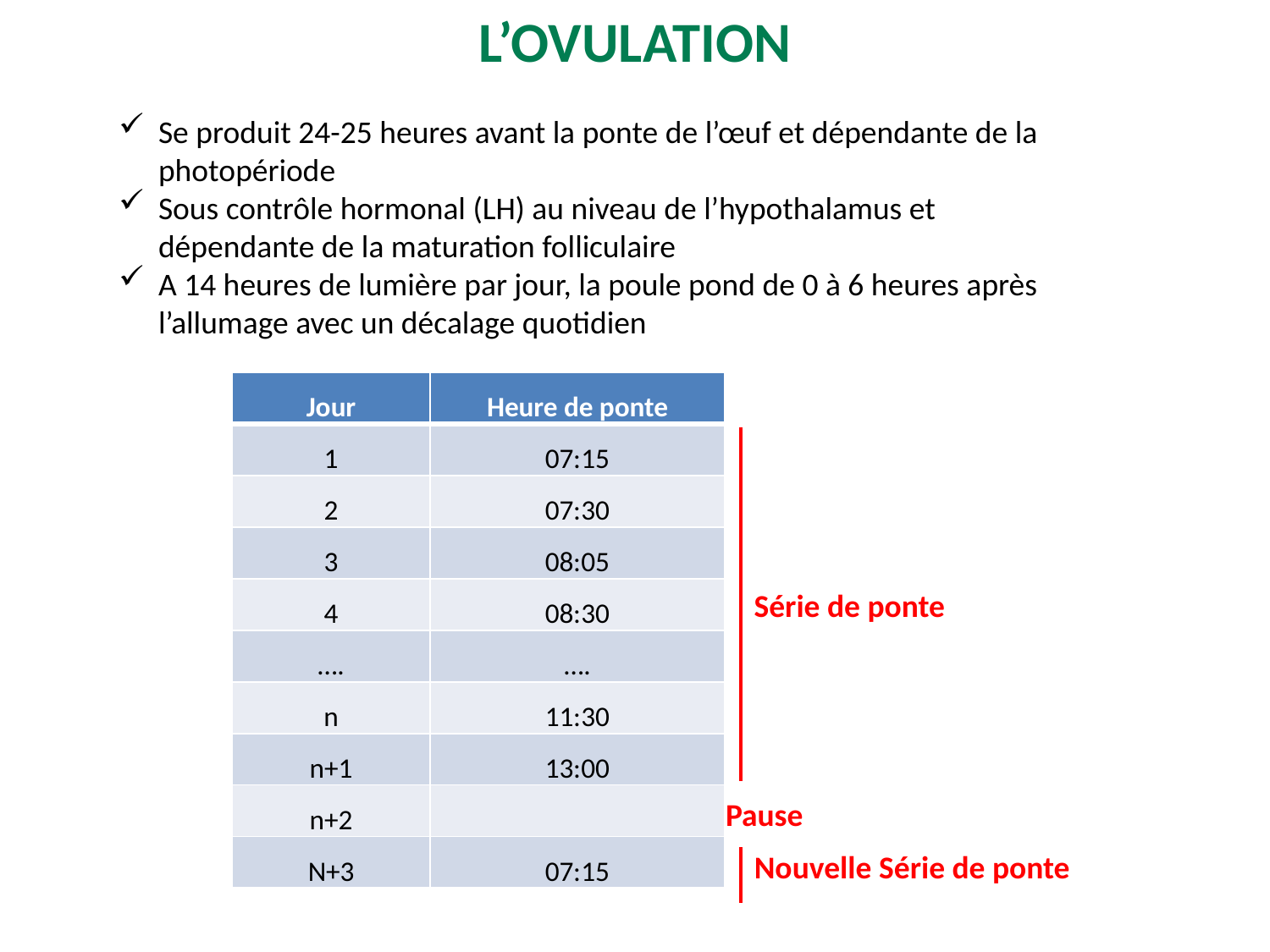

L’OVULATION
Se produit 24-25 heures avant la ponte de l’œuf et dépendante de la photopériode
Sous contrôle hormonal (LH) au niveau de l’hypothalamus et dépendante de la maturation folliculaire
A 14 heures de lumière par jour, la poule pond de 0 à 6 heures après l’allumage avec un décalage quotidien
| Jour | Heure de ponte |
| --- | --- |
| 1 | 07:15 |
| 2 | 07:30 |
| 3 | 08:05 |
| 4 | 08:30 |
| …. | …. |
| n | 11:30 |
| n+1 | 13:00 |
| n+2 |  |
| N+3 | 07:15 |
Série de ponte
Pause
Nouvelle Série de ponte